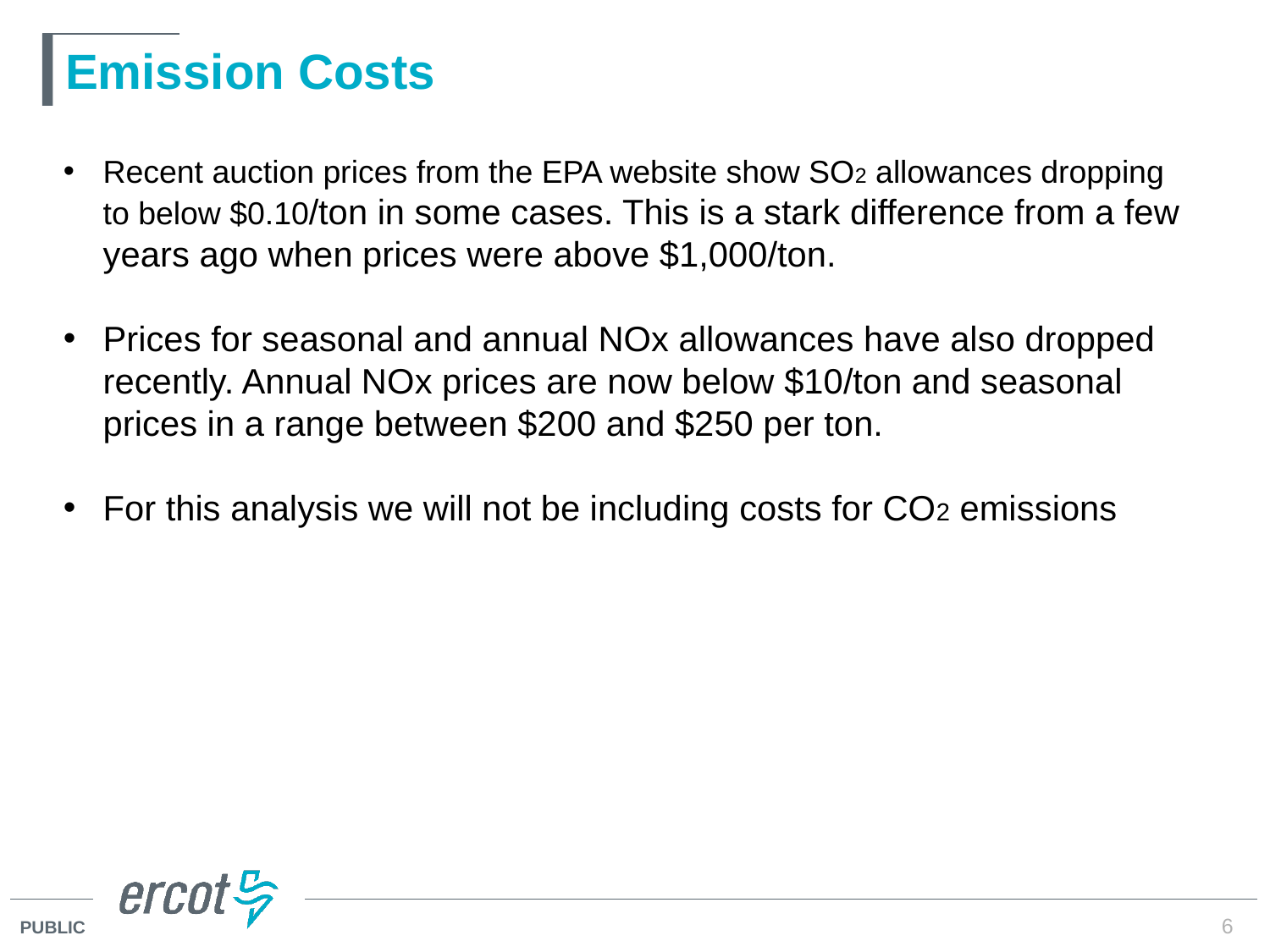

# Emission Costs
Recent auction prices from the EPA website show SO2 allowances dropping to below $0.10/ton in some cases. This is a stark difference from a few years ago when prices were above $1,000/ton.

Prices for seasonal and annual NOx allowances have also dropped recently. Annual NOx prices are now below $10/ton and seasonal prices in a range between $200 and $250 per ton.

For this analysis we will not be including costs for CO2 emissions
6